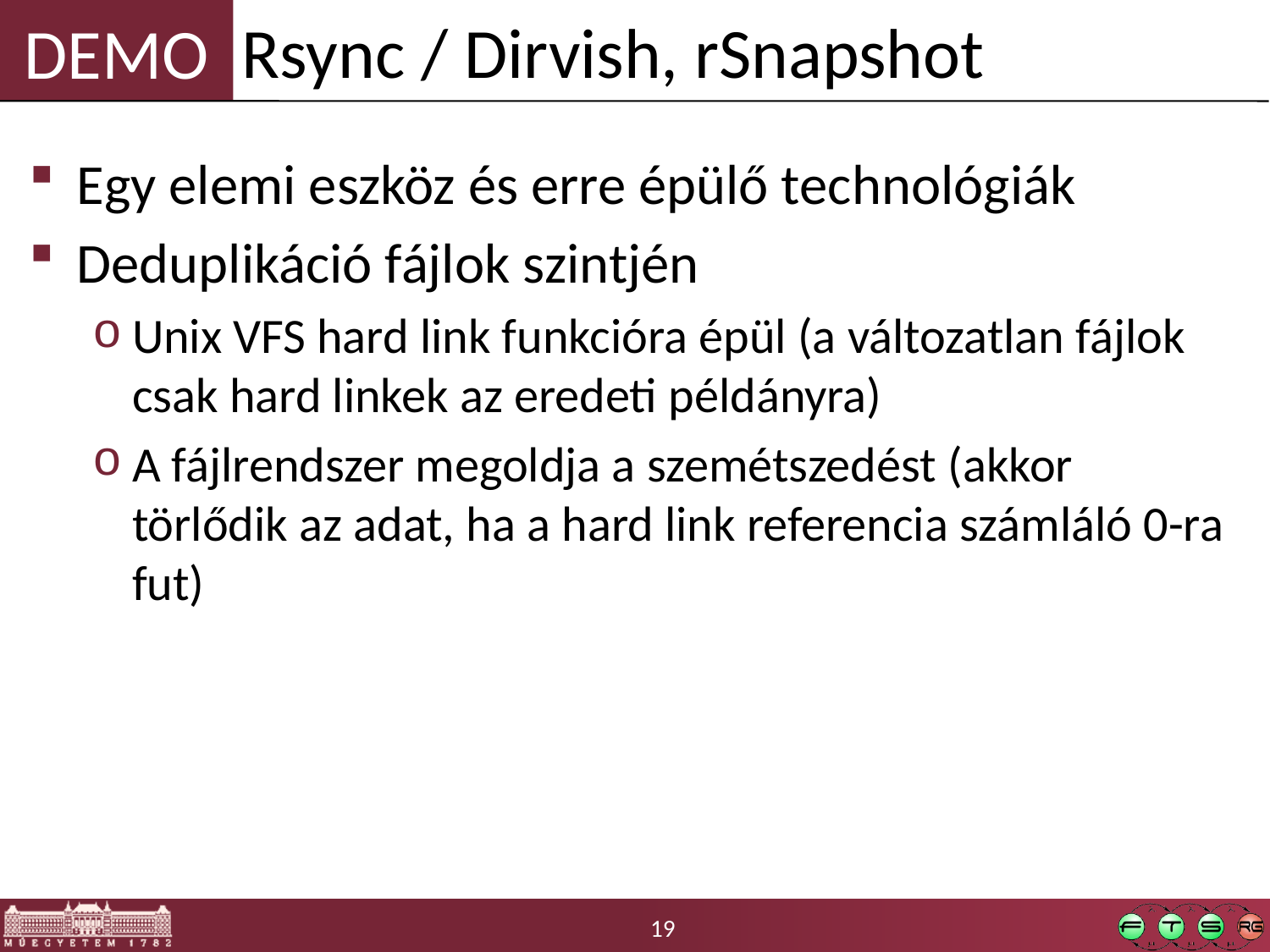

Rsync / Dirvish, rSnapshot
Egy elemi eszköz és erre épülő technológiák
Deduplikáció fájlok szintjén
Unix VFS hard link funkcióra épül (a változatlan fájlok csak hard linkek az eredeti példányra)
A fájlrendszer megoldja a szemétszedést (akkor törlődik az adat, ha a hard link referencia számláló 0-ra fut)